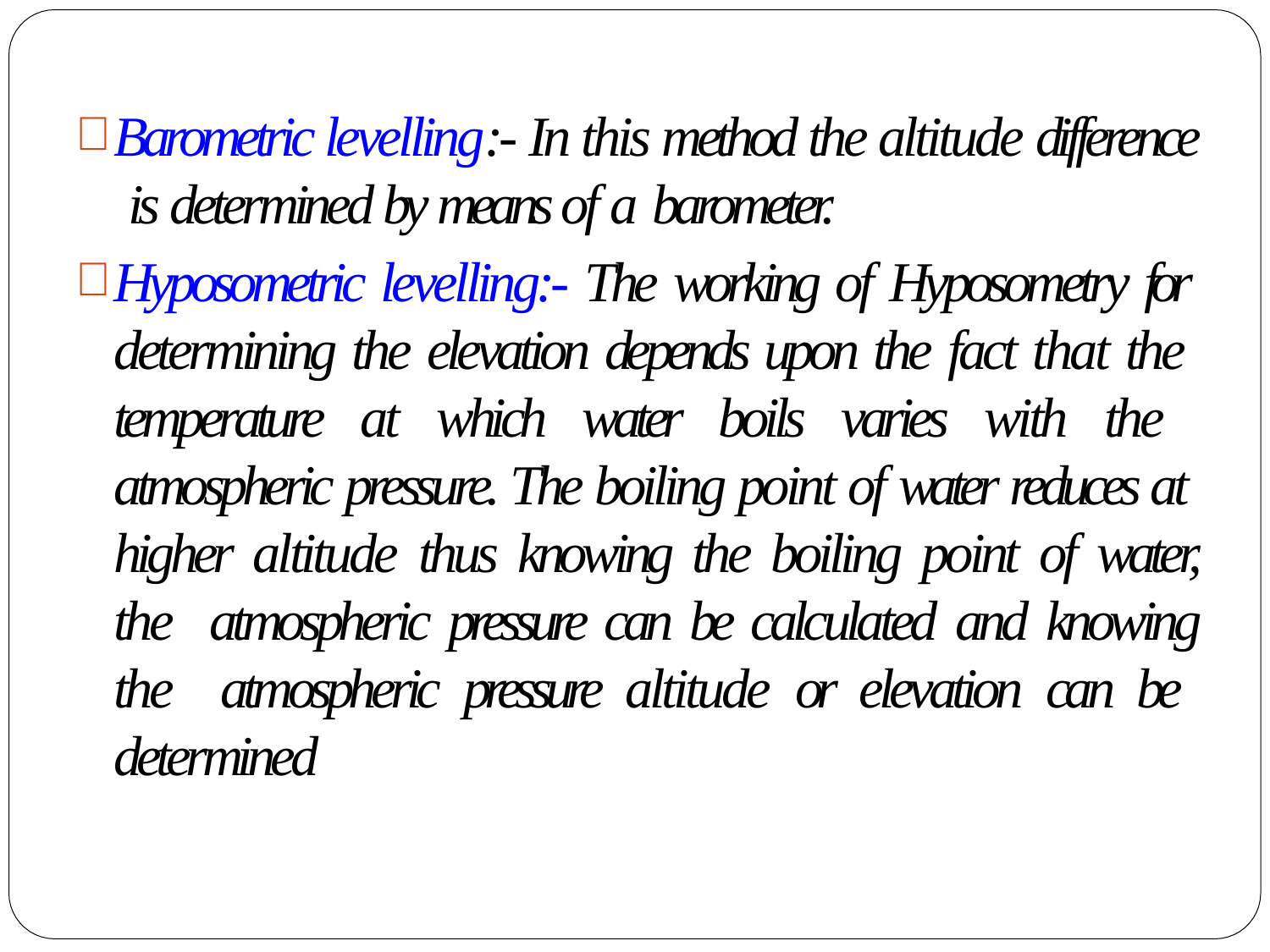

Barometric levelling:- In this method the altitude difference  is determined by means of a barometer.
Hyposometric levelling:- The working of Hyposometry for  determining the elevation depends upon the fact that the  temperature at which water boils varies with the  atmospheric pressure. The boiling point of water reduces at  higher altitude thus knowing the boiling point of water, the  atmospheric pressure can be calculated and knowing the  atmospheric pressure altitude or elevation can be  determined